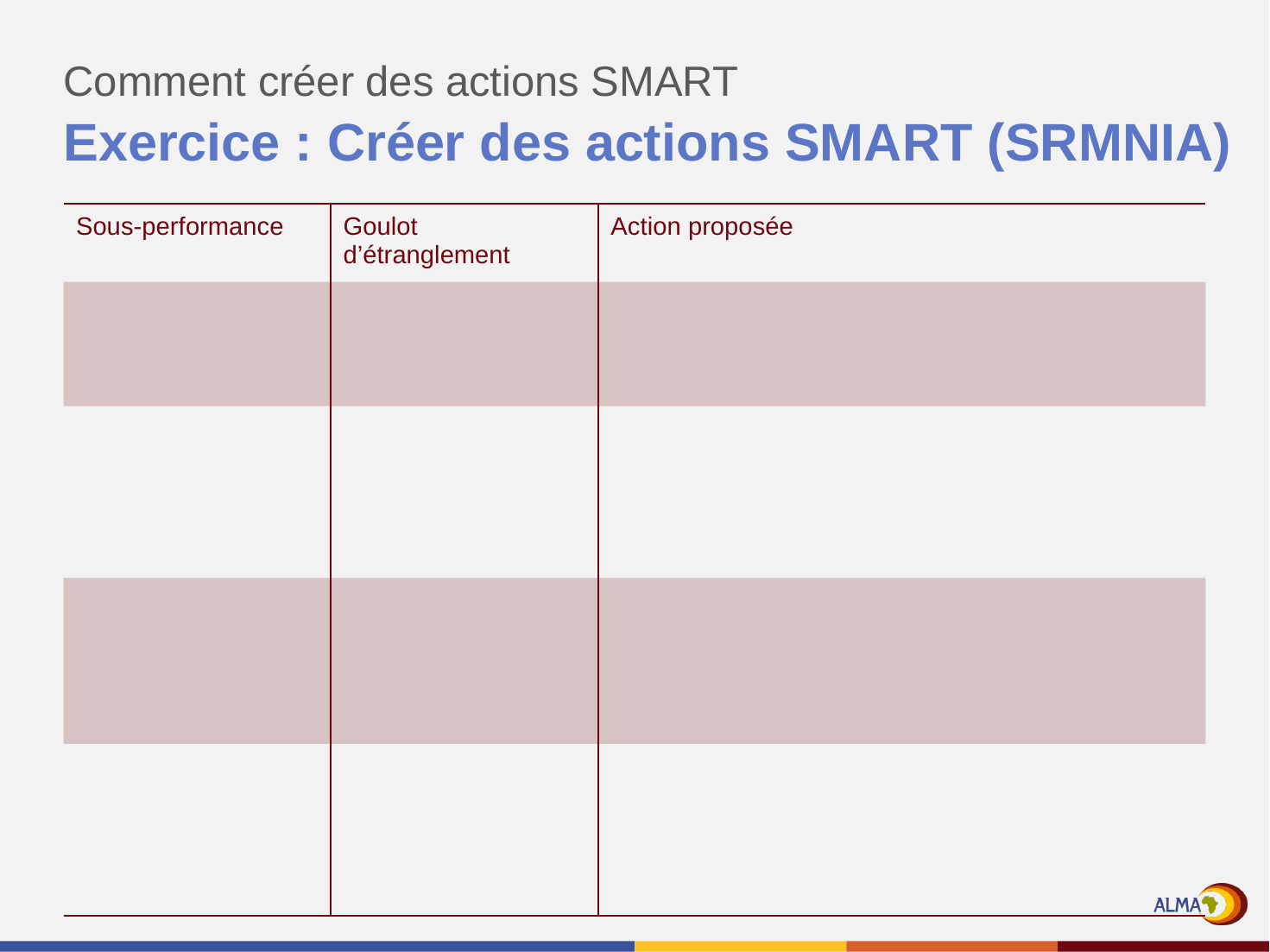

Comment créer des actions SMART
# Exercice : Créer des actions SMART (SRMNIA)
| Sous-performance | Goulot d’étranglement | Action proposée |
| --- | --- | --- |
|  |  |  |
|  |  |  |
|  |  |  |
|  |  |  |